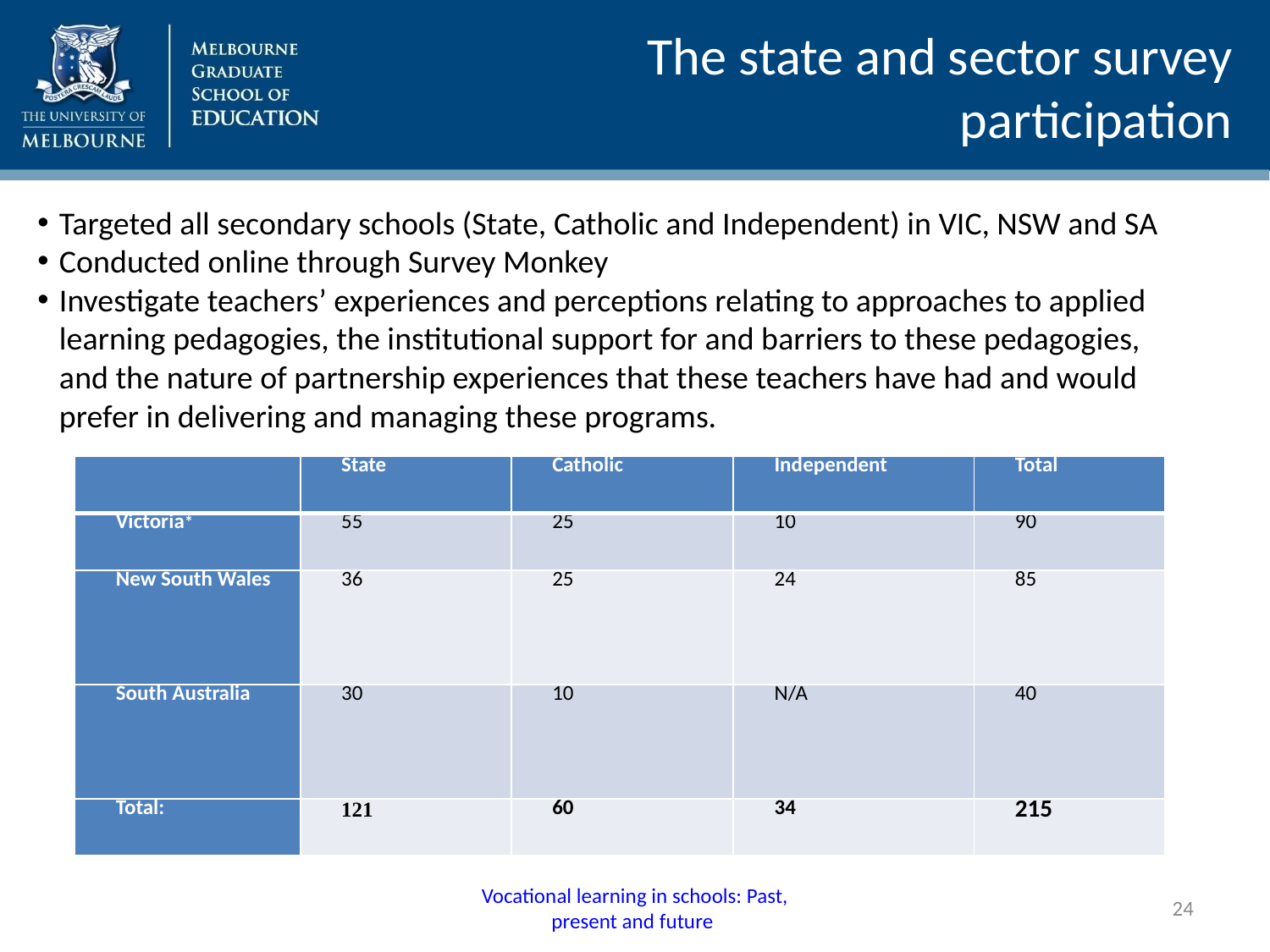

# The state and sector survey participation
Targeted all secondary schools (State, Catholic and Independent) in VIC, NSW and SA
Conducted online through Survey Monkey
Investigate teachers’ experiences and perceptions relating to approaches to applied learning pedagogies, the institutional support for and barriers to these pedagogies, and the nature of partnership experiences that these teachers have had and would prefer in delivering and managing these programs.
|  | State | Catholic | Independent | Total |
| --- | --- | --- | --- | --- |
| Victoria\* | 55 | 25 | 10 | 90 |
| New South Wales | 36 | 25 | 24 | 85 |
| South Australia | 30 | 10 | N/A | 40 |
| Total: | 121 | 60 | 34 | 215 |
Vocational learning in schools: Past, present and future
24